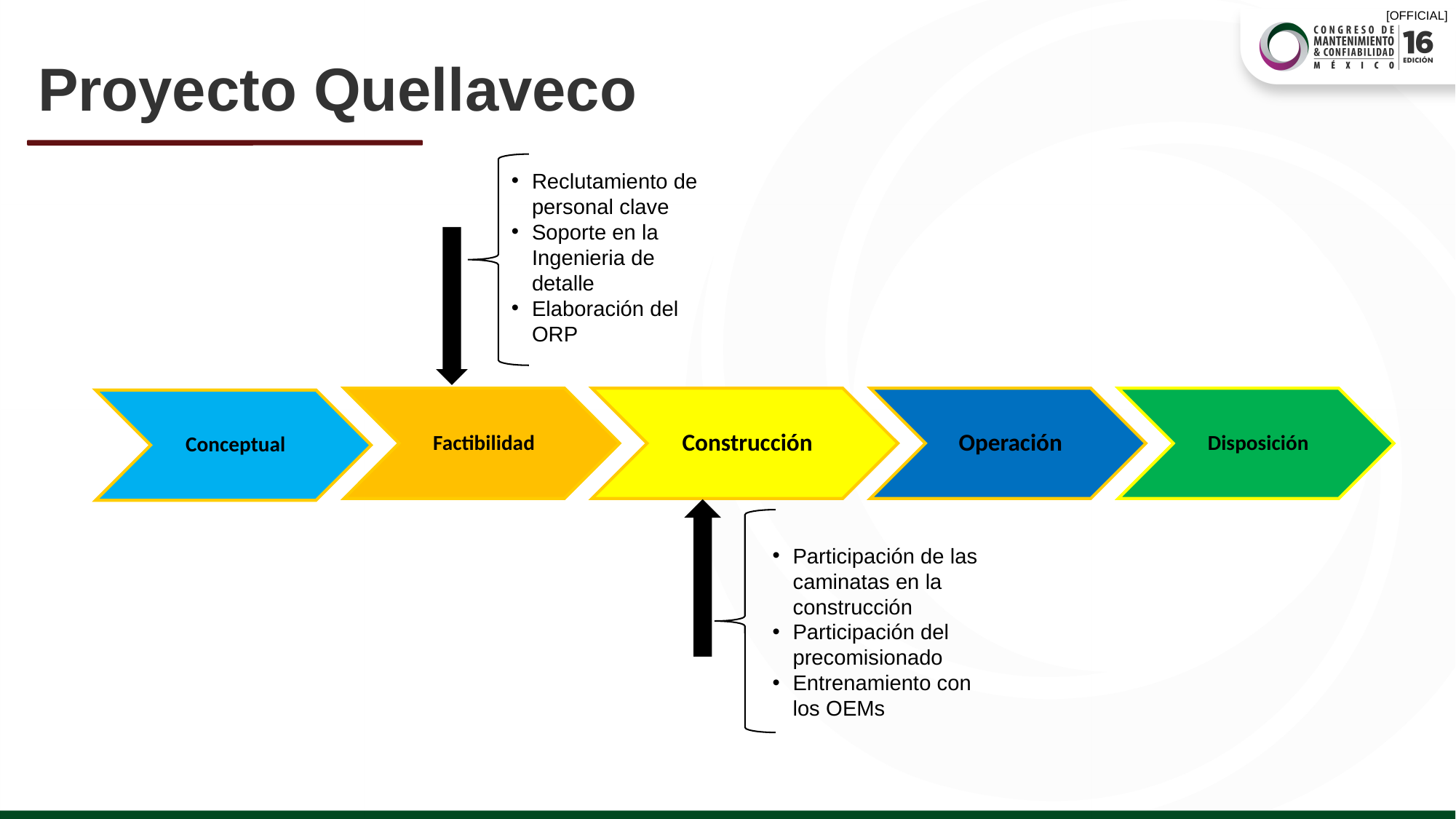

# Proyecto Quellaveco

Reclutamiento de personal clave
Soporte en la Ingenieria de detalle
Elaboración del ORP
Conceptual
Factibilidad
Construcción
Operación
Disposición

Participación de las caminatas en la construcción
Participación del precomisionado
Entrenamiento con los OEMs